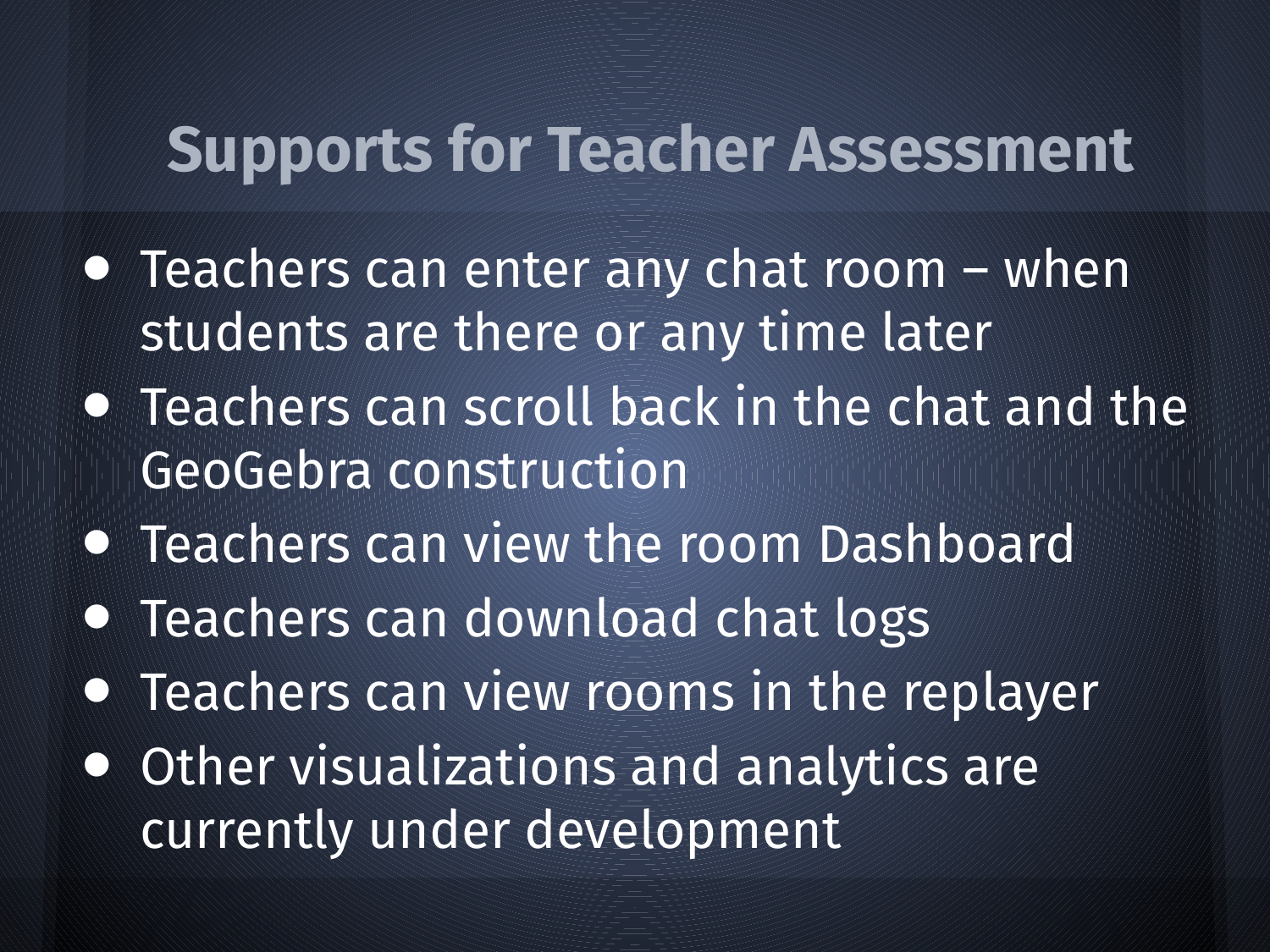

# Supports for Teacher Assessment
Teachers can enter any chat room – when students are there or any time later
Teachers can scroll back in the chat and the GeoGebra construction
Teachers can view the room Dashboard
Teachers can download chat logs
Teachers can view rooms in the replayer
Other visualizations and analytics are currently under development